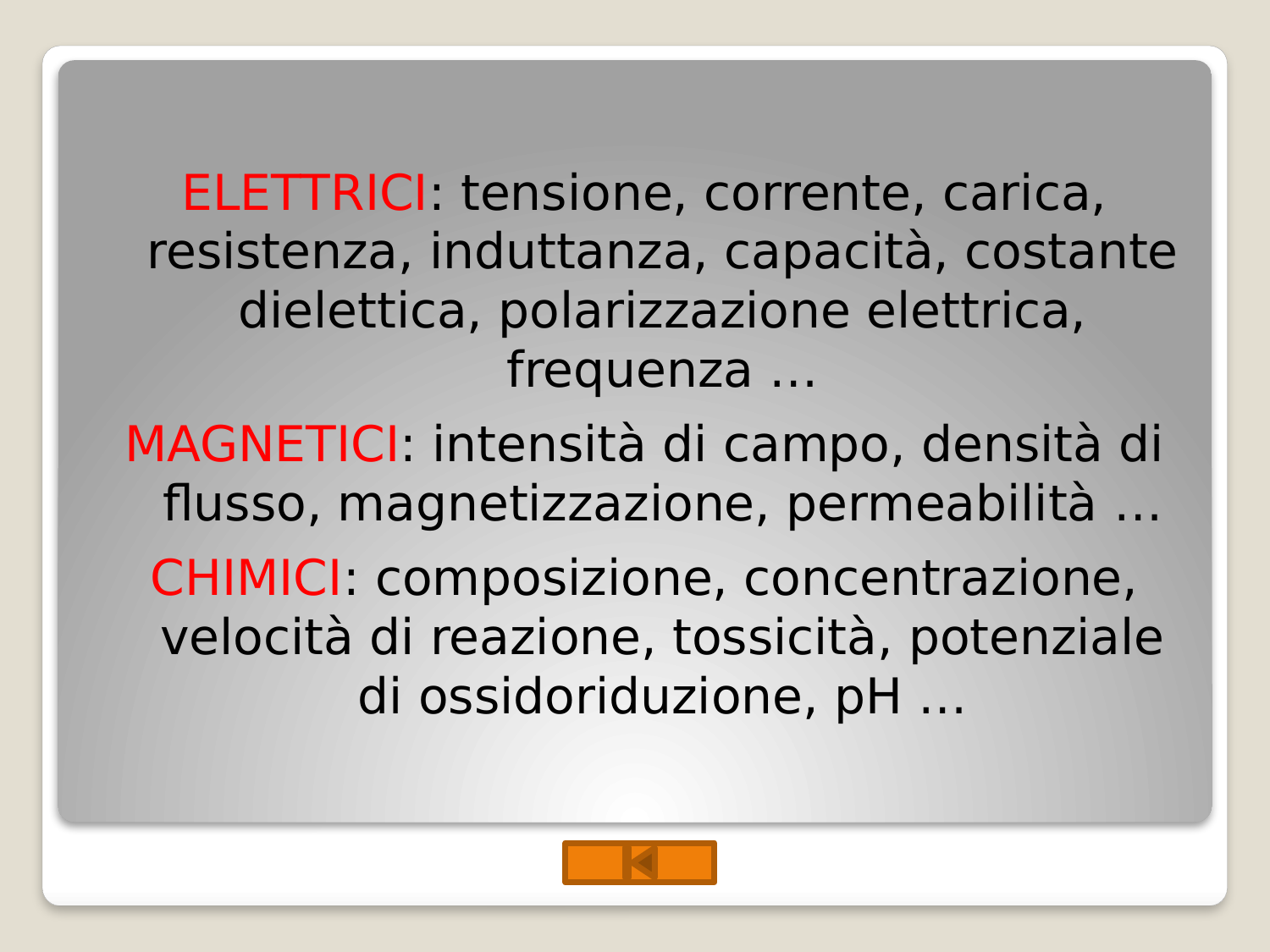

ELETTRICI: tensione, corrente, carica, resistenza, induttanza, capacità, costante dielettica, polarizzazione elettrica, frequenza …
MAGNETICI: intensità di campo, densità di flusso, magnetizzazione, permeabilità …
CHIMICI: composizione, concentrazione, velocità di reazione, tossicità, potenziale di ossidoriduzione, pH …